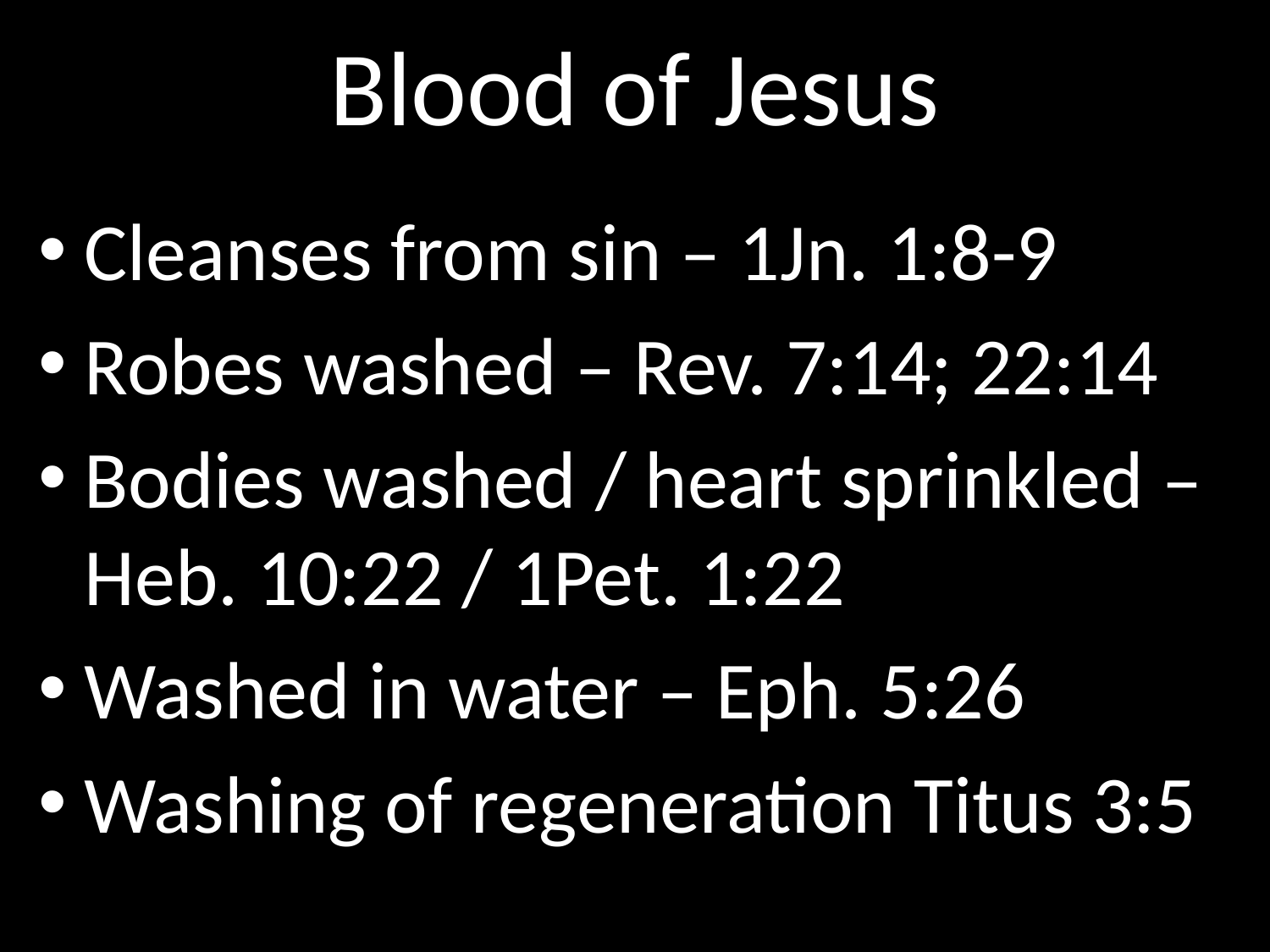

# Blood of Jesus
GOD
Cleanses from sin – 1Jn. 1:8-9
Robes washed – Rev. 7:14; 22:14
Bodies washed / heart sprinkled – Heb. 10:22 / 1Pet. 1:22
Washed in water – Eph. 5:26
Washing of regeneration Titus 3:5
GOD